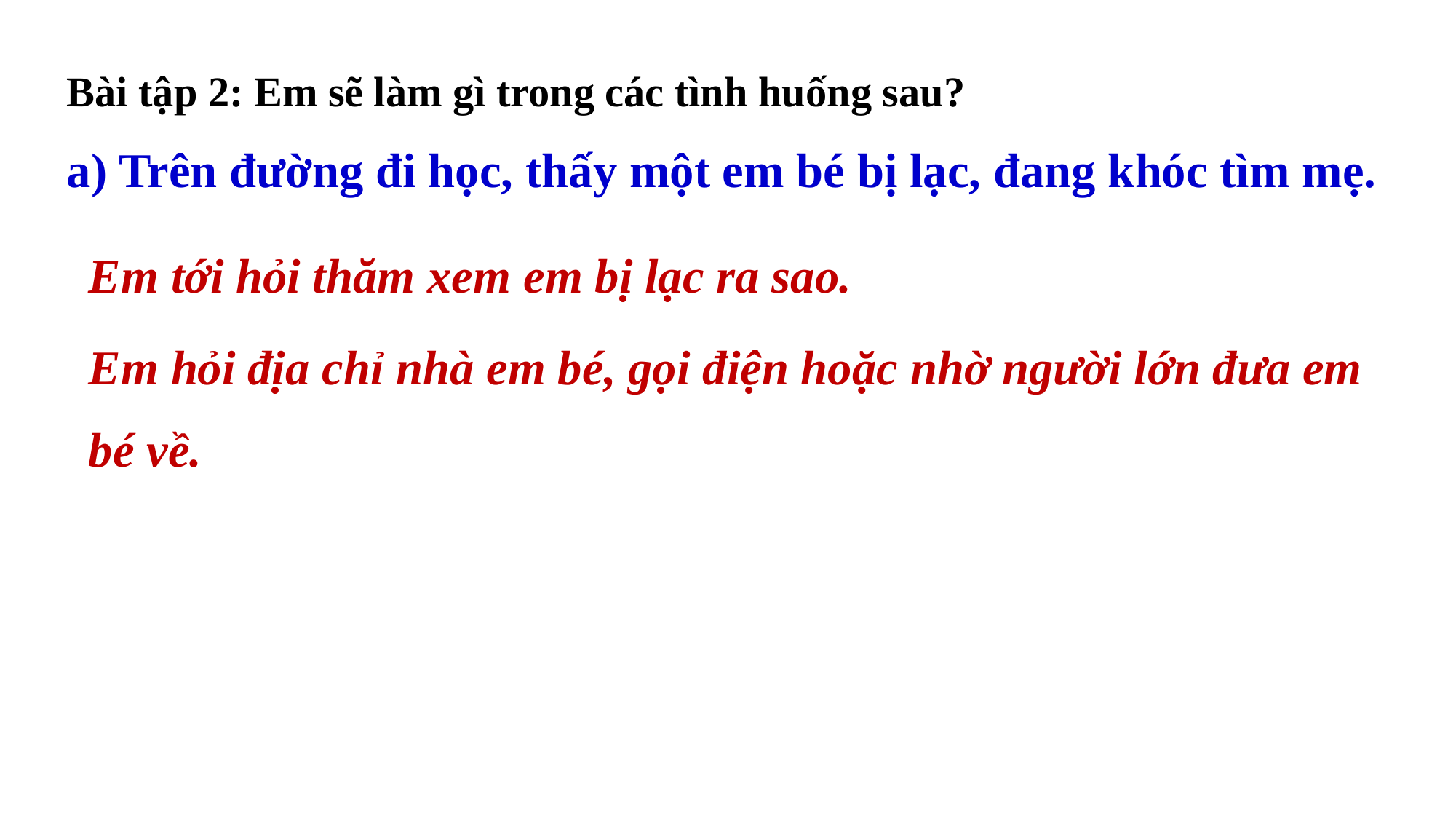

Bài tập 2: Em sẽ làm gì trong các tình huống sau?
a) Trên đường đi học, thấy một em bé bị lạc, đang khóc tìm mẹ.

Em tới hỏi thăm xem em bị lạc ra sao.
Em hỏi địa chỉ nhà em bé, gọi điện hoặc nhờ người lớn đưa em
bé về.